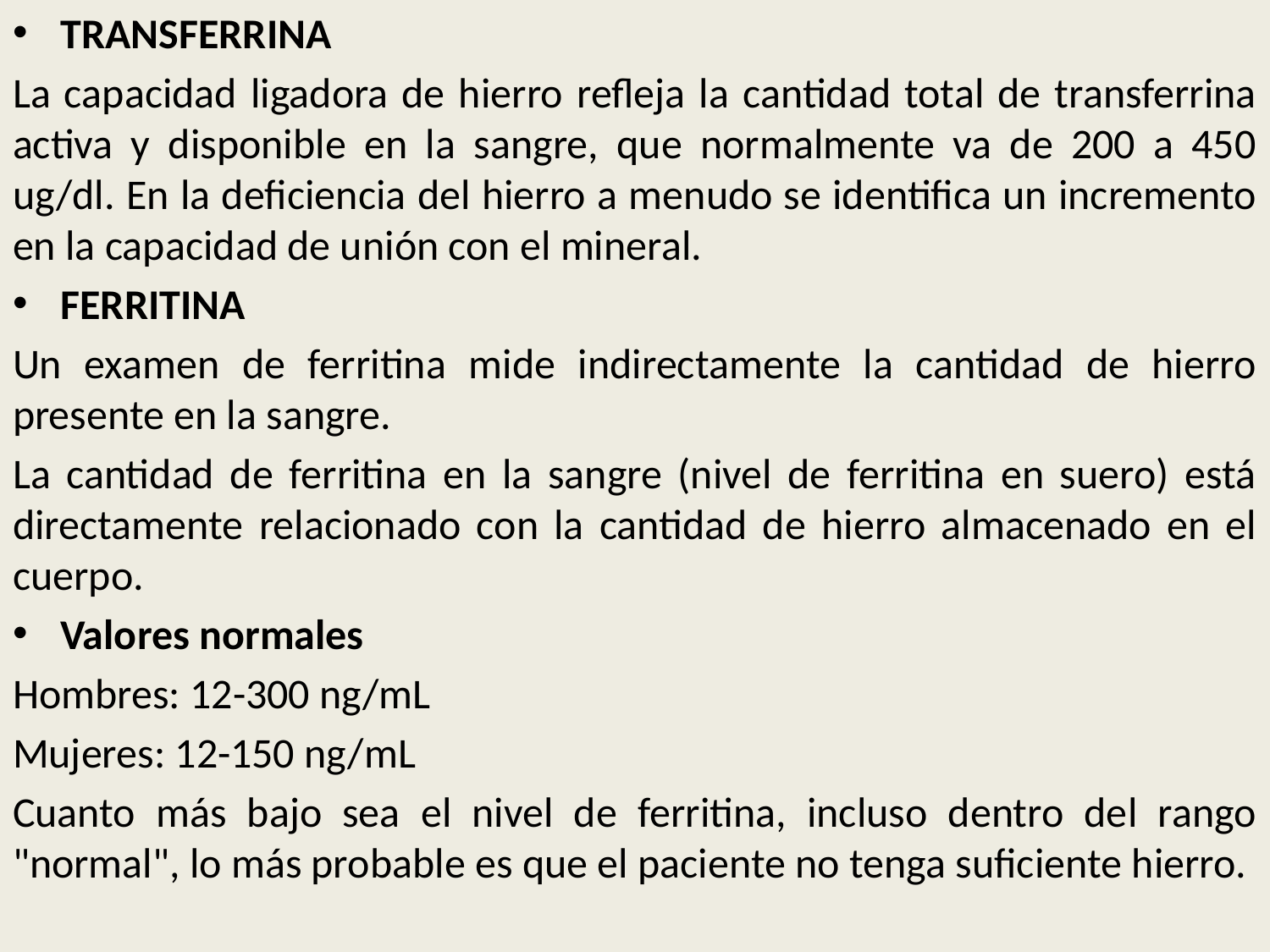

TRANSFERRINA
La capacidad ligadora de hierro refleja la cantidad total de transferrina activa y disponible en la sangre, que normalmente va de 200 a 450 ug/dl. En la deficiencia del hierro a menudo se identifica un incremento en la capacidad de unión con el mineral.
FERRITINA
Un examen de ferritina mide indirectamente la cantidad de hierro presente en la sangre.
La cantidad de ferritina en la sangre (nivel de ferritina en suero) está directamente relacionado con la cantidad de hierro almacenado en el cuerpo.
Valores normales
Hombres: 12-300 ng/mL
Mujeres: 12-150 ng/mL
Cuanto más bajo sea el nivel de ferritina, incluso dentro del rango "normal", lo más probable es que el paciente no tenga suficiente hierro.